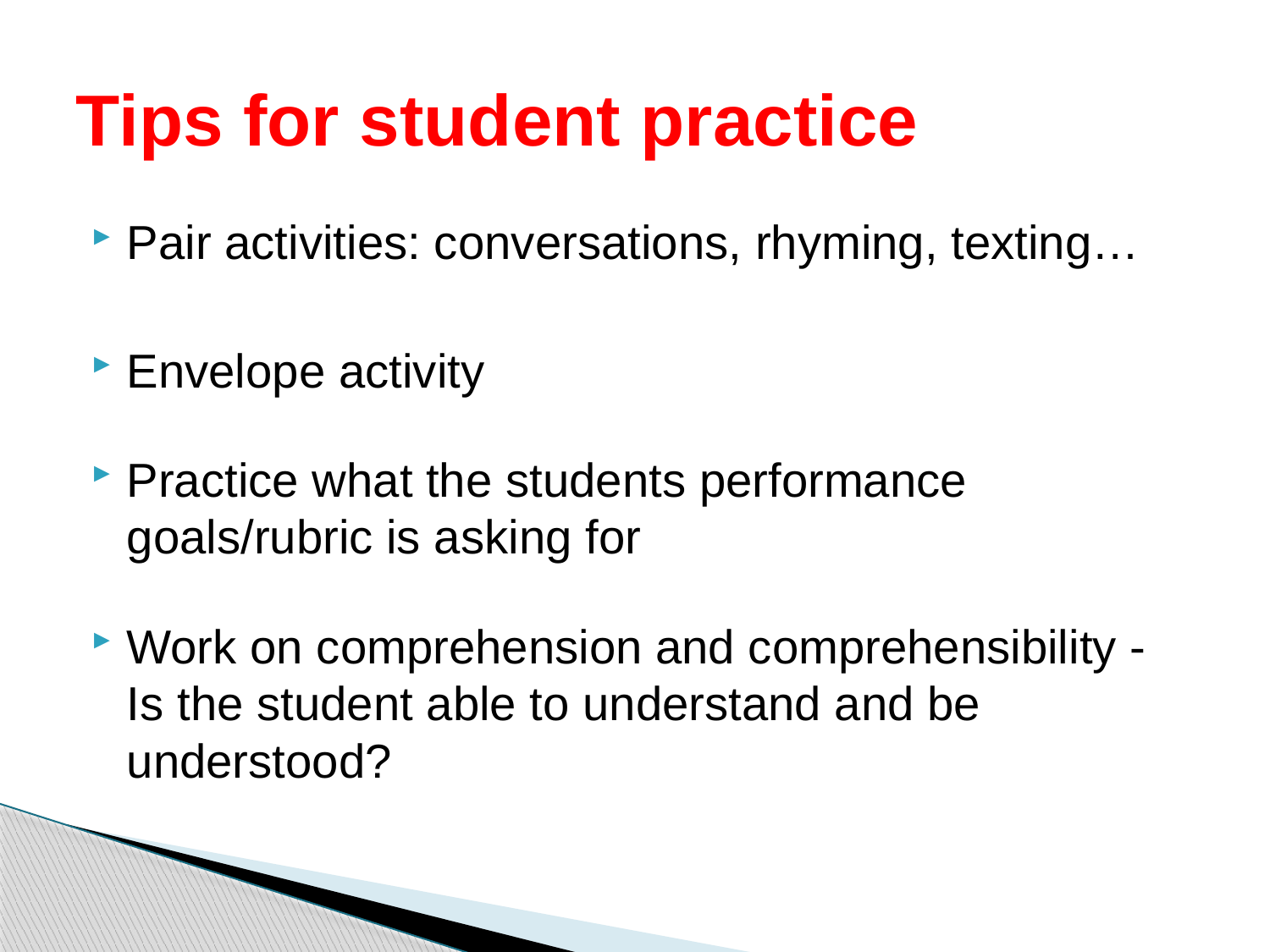

# Tips for student practice
Pair activities: conversations, rhyming, texting…

Envelope activity

Practice what the students performance goals/rubric is asking for

Work on comprehension and comprehensibility - Is the student able to understand and be understood?